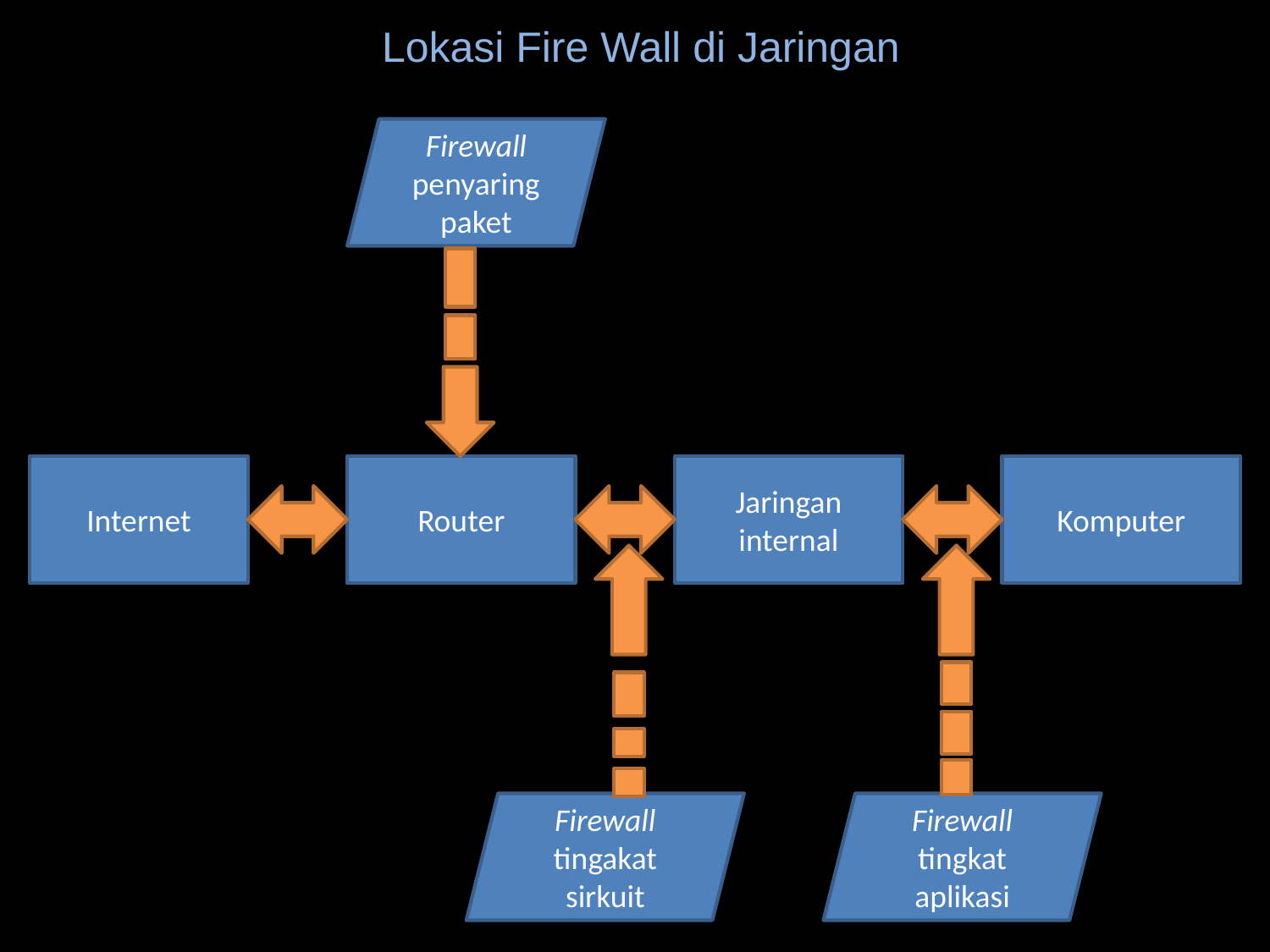

# Lokasi Fire Wall di Jaringan

Firewall penyaring paket

Internet
Router
Jaringan internal
Komputer

Firewall tingakat sirkuit
Firewall tingkat aplikasi